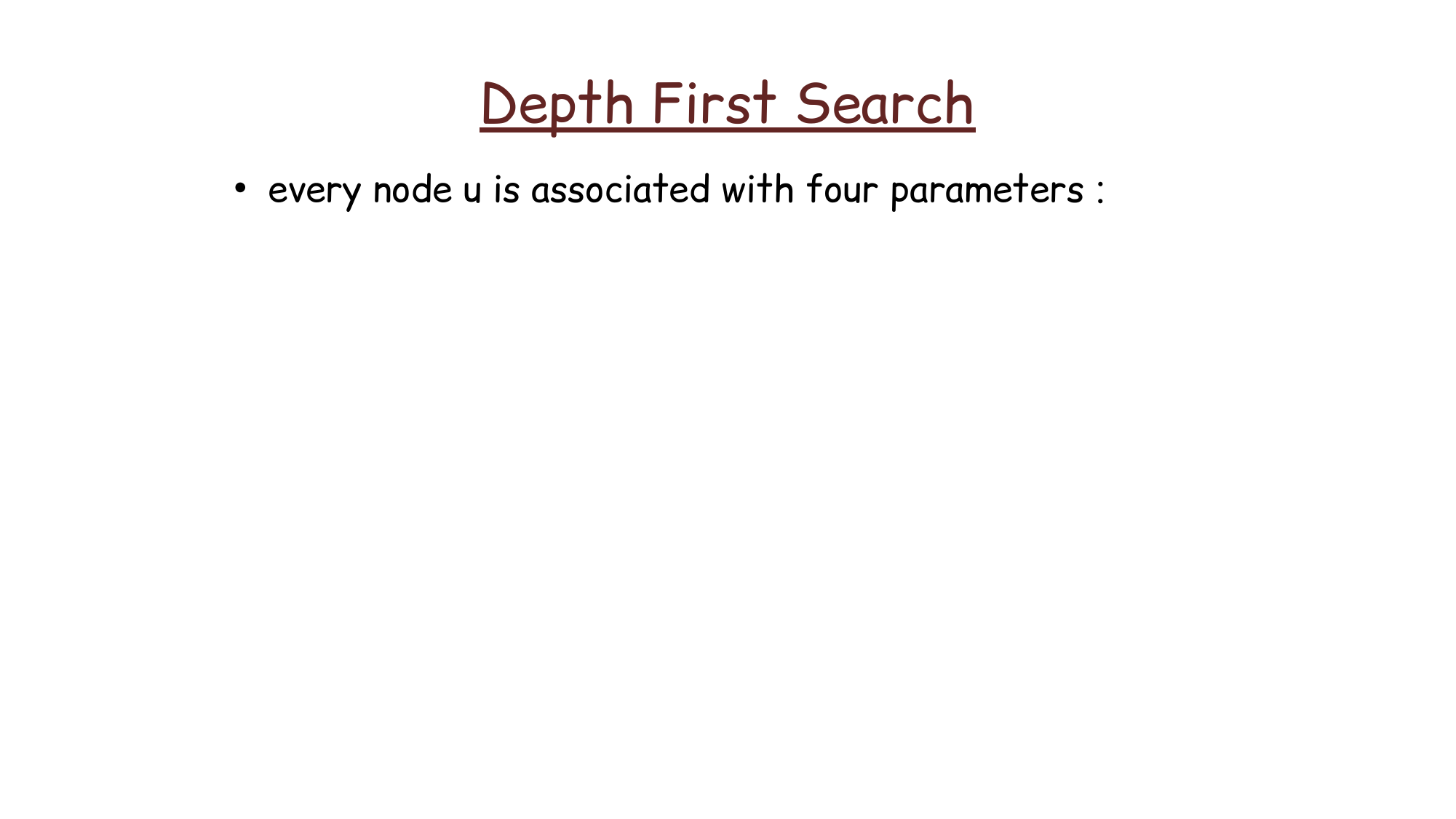

Depth First Search
every node u is associated with four parameters :